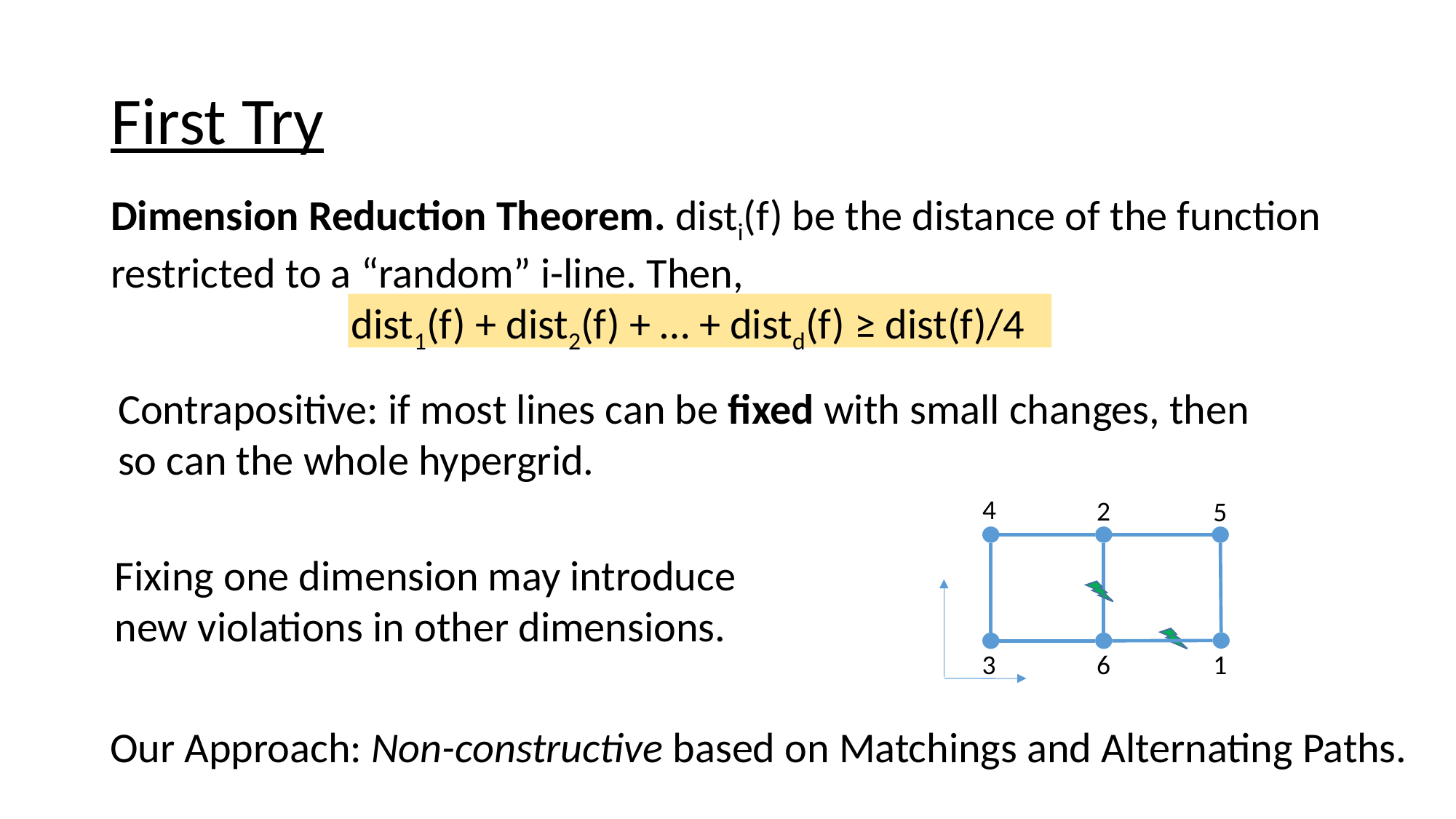

# First Try
Dimension Reduction Theorem. disti(f) be the distance of the function restricted to a “random” i-line. Then,
                         dist1(f) + dist2(f) + … + distd(f) ≥ dist(f)/4

Contrapositive: if most lines can be fixed with small changes, then
so can the whole hypergrid.
4
2
5

3
6
1
Fixing one dimension may introduce
new violations in other dimensions.
Our Approach: Non-constructive based on Matchings and Alternating Paths.